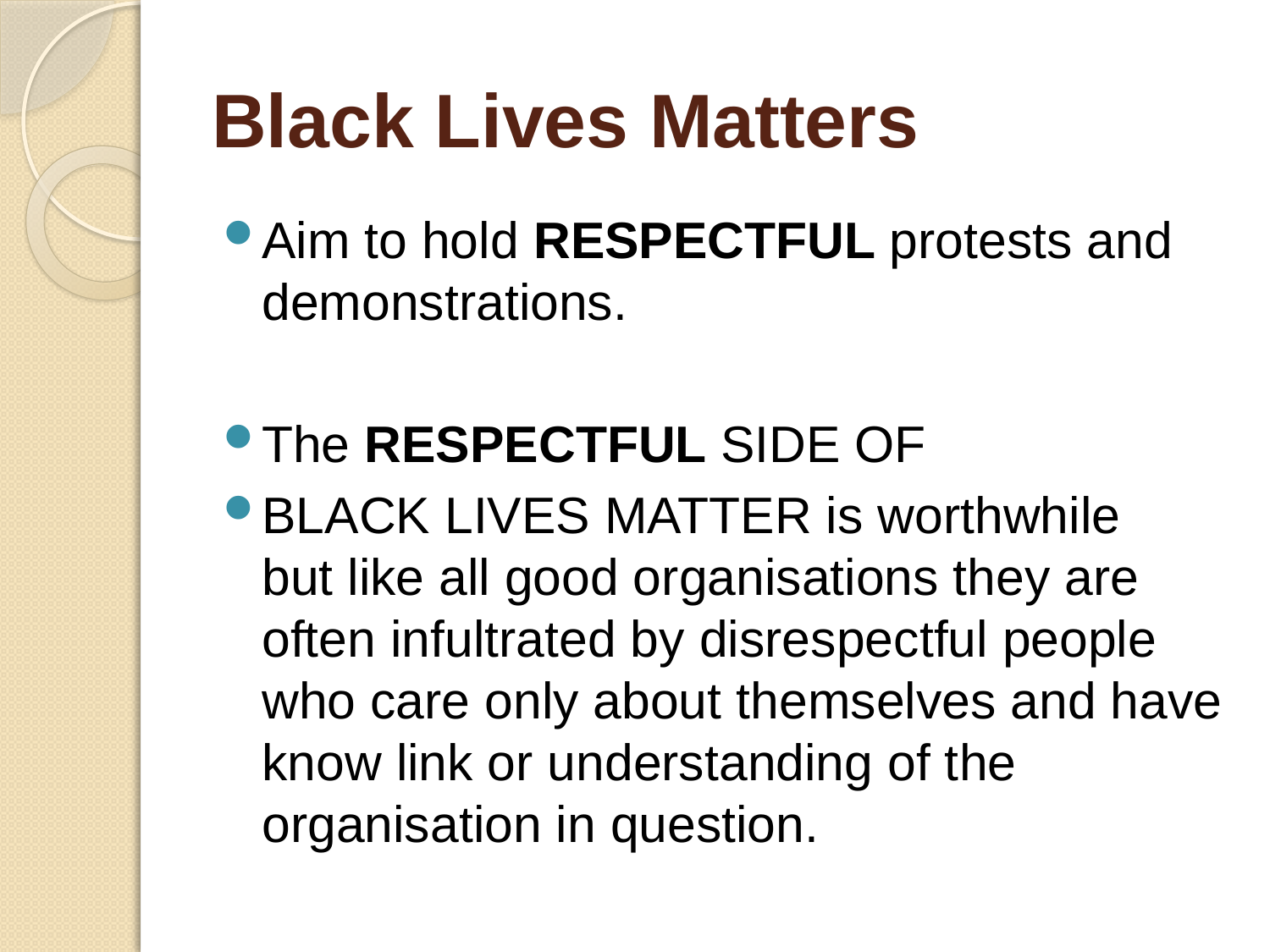

# Black Lives Matters
Aim to hold RESPECTFUL protests and demonstrations.

The RESPECTFUL SIDE OF
BLACK LIVES MATTER is worthwhile
but like all good organisations they are often infultrated by disrespectful people who care only about themselves and have know link or understanding of the organisation in question.